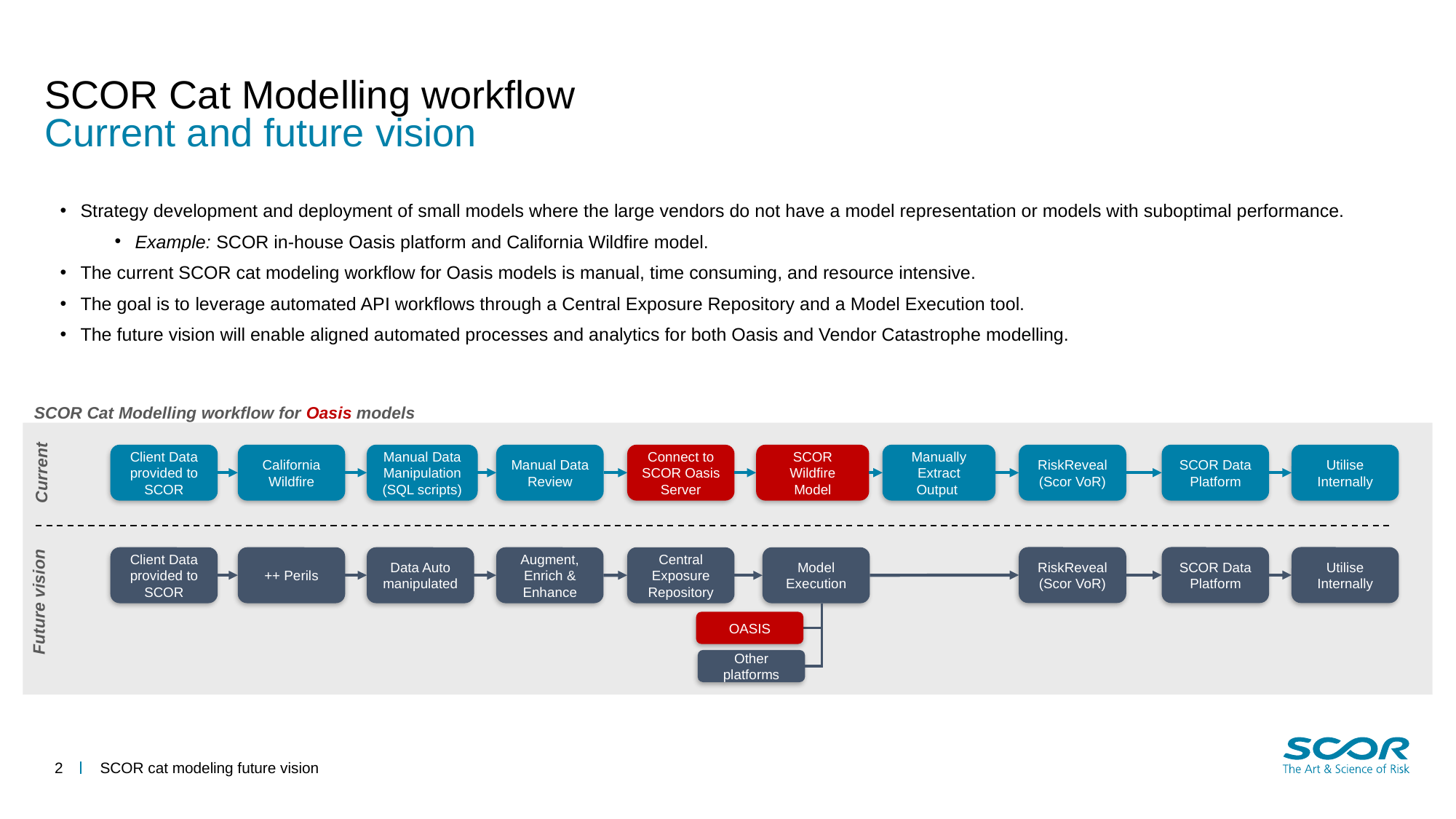

# SCOR Cat Modelling workflow
Current and future vision
Strategy development and deployment of small models where the large vendors do not have a model representation or models with suboptimal performance.
Example: SCOR in-house Oasis platform and California Wildfire model.
The current SCOR cat modeling workflow for Oasis models is manual, time consuming, and resource intensive.
The goal is to leverage automated API workflows through a Central Exposure Repository and a Model Execution tool.
The future vision will enable aligned automated processes and analytics for both Oasis and Vendor Catastrophe modelling.
SCOR Cat Modelling workflow for Oasis models

Client Data provided to SCOR
California Wildfire
Manual Data Manipulation (SQL scripts)
Manual Data Review
Connect to SCOR Oasis Server
SCOR Wildfire Model
Manually Extract Output
RiskReveal (Scor VoR)
SCOR Data Platform
Utilise Internally
Current
RiskReveal (Scor VoR)
SCOR Data Platform
Utilise Internally
Client Data provided to SCOR
++ Perils
Data Auto manipulated
Augment, Enrich & Enhance
Central Exposure Repository
Model Execution
Future vision
OASIS
Other platforms

2
SCOR cat modeling future vision